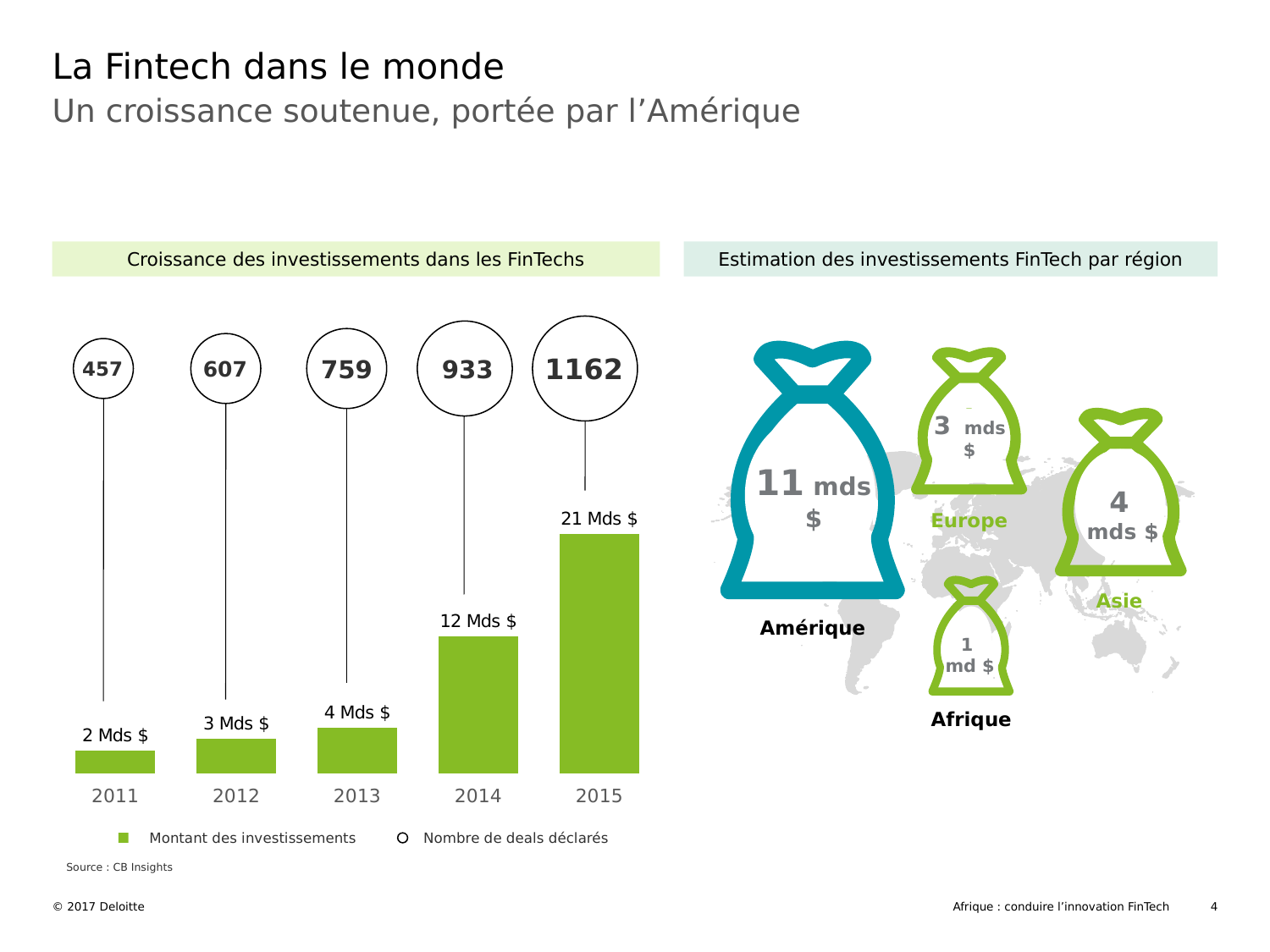

# La Fintech dans le monde
Un croissance soutenue, portée par l’Amérique
Croissance des investissements dans les FinTechs
Estimation des investissements FinTech par région

### Chart

| Category | Series 1 |
|---|---|
| 2011 | 2.0 |
| 2012 | 3.0 |
| 2013 | 4.0 |
| 2014 | 12.0 |
| 2015 | 21.0 |

1162
759
933
607
457
Montant des investissements
Nombre de deals déclarés

Source : CB Insights

3  mds $
Europe

4  mds $
Asie

11 mds $

Amérique
1  md $
Afrique
© 2017 Deloitte
Afrique : conduire l’innovation FinTech
4